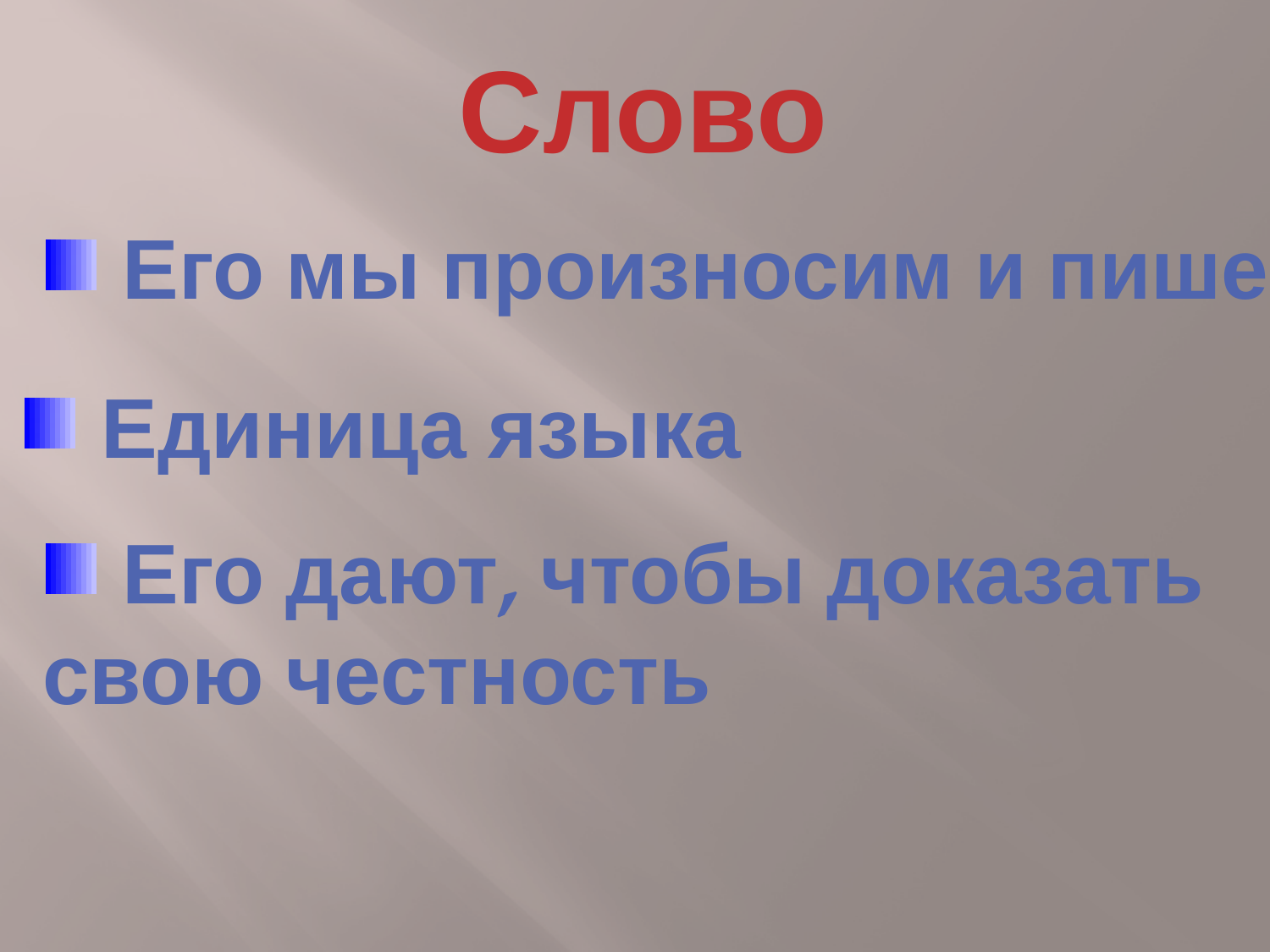

Слово
 Его мы произносим и пишем
 Единица языка
 Его дают, чтобы доказать свою честность